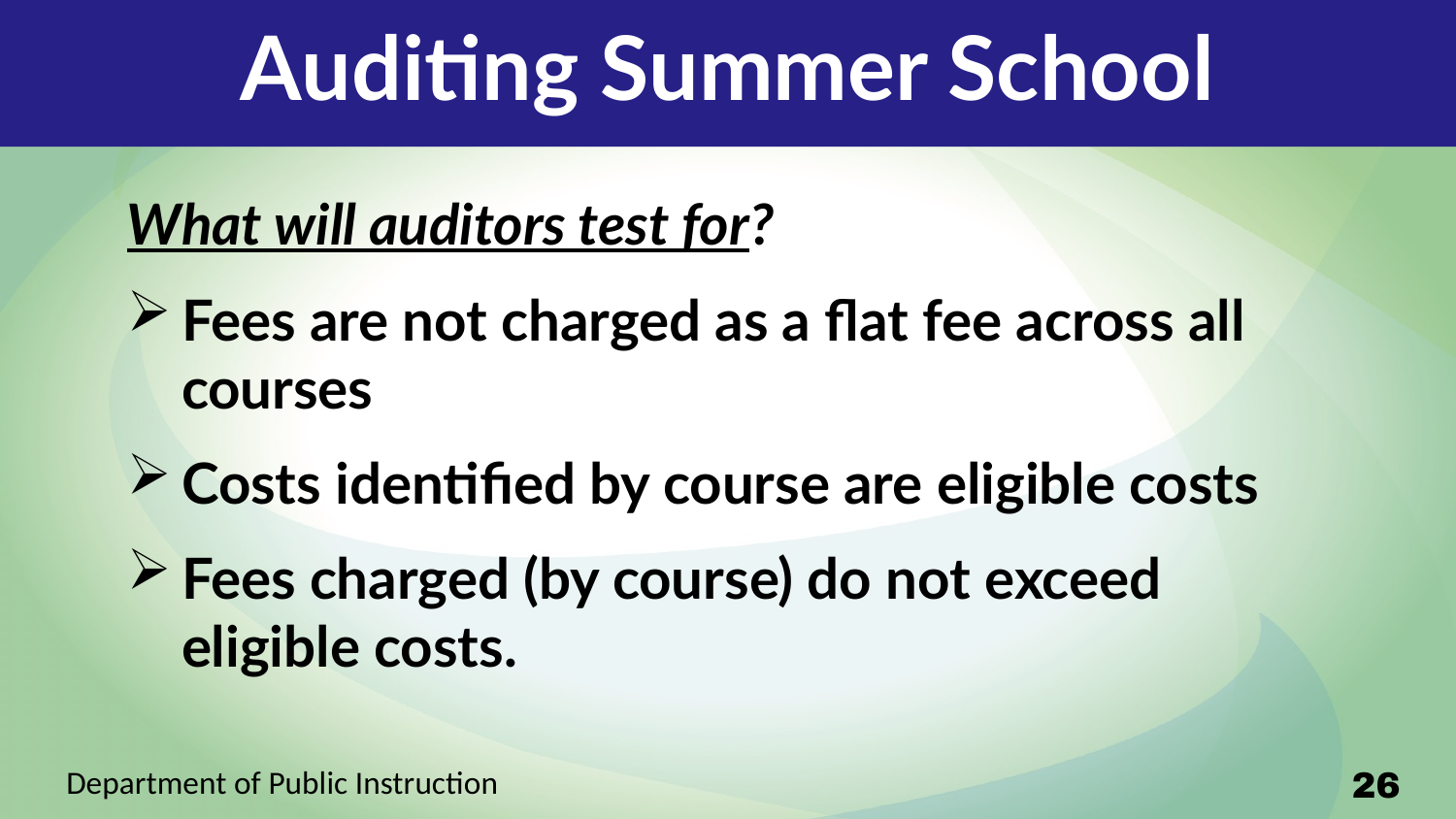

Auditing Summer School
What will auditors test for?
Fees are not charged as a flat fee across all courses
Costs identified by course are eligible costs
Fees charged (by course) do not exceed eligible costs.
26
Department of Public Instruction